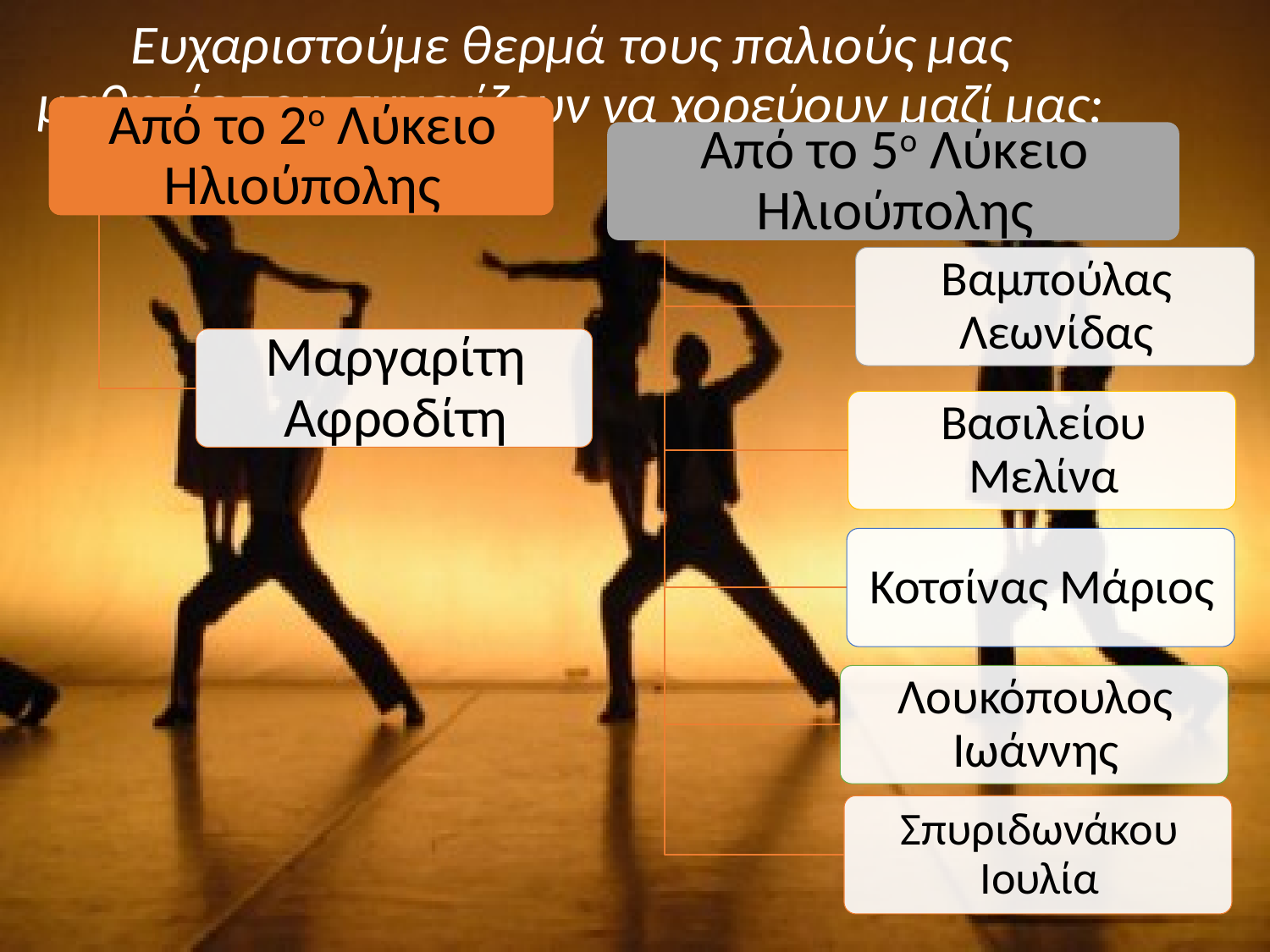

# Ευχαριστούμε θερμά τους παλιούς μας μαθητές που συνεχίζουν να χορεύουν μαζί μας:
Από το 2ο Λύκειο Ηλιούπολης
Μαργαρίτη Αφροδίτη
Από το 5ο Λύκειο Ηλιούπολης
Βαμπούλας Λεωνίδας
Βασιλείου Μελίνα
Κοτσίνας Μάριος
Λουκόπουλος Ιωάννης
Σπυριδωνάκου Ιουλία